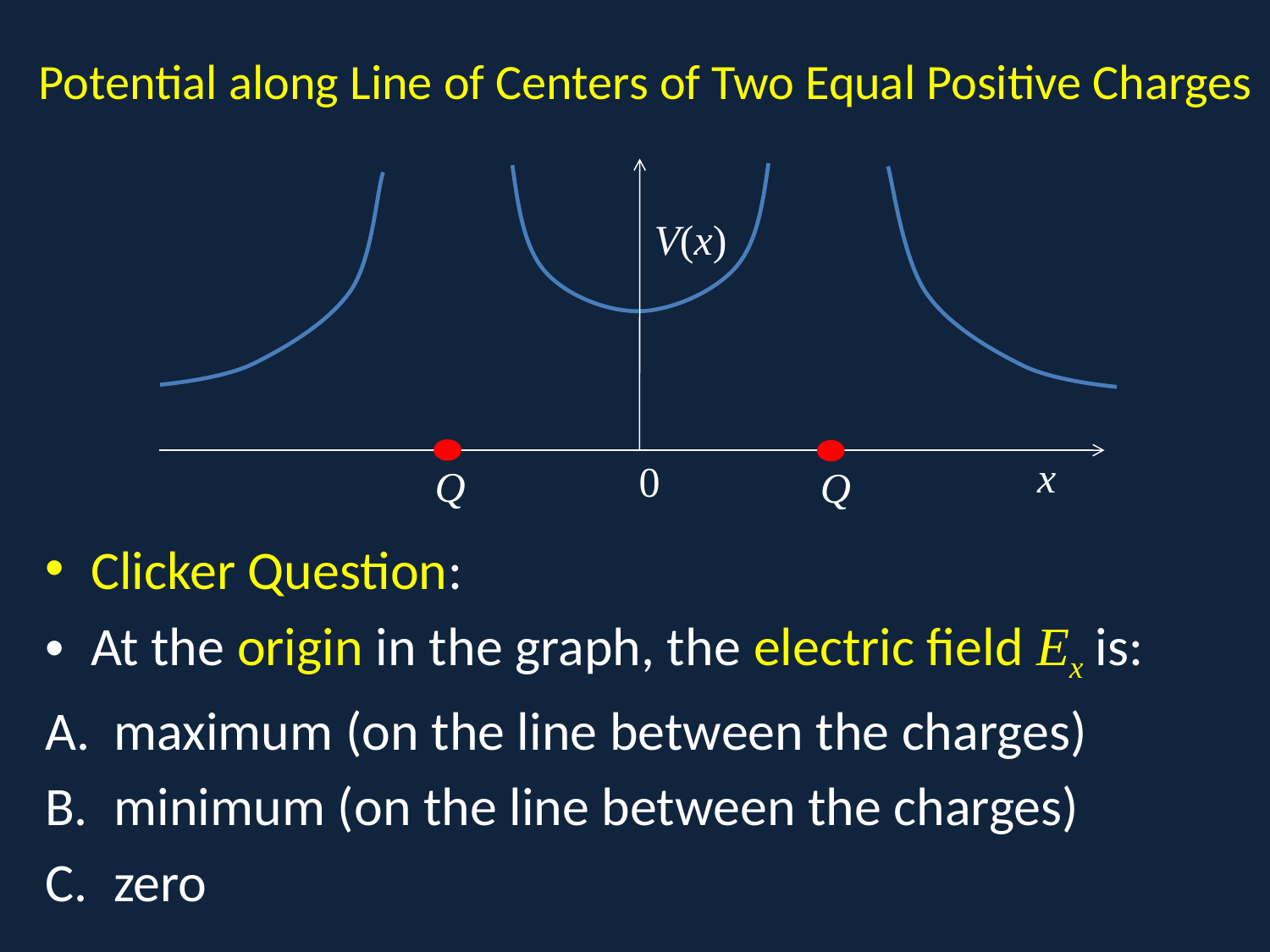

# Potential along Line of Centers of Two Equal Positive Charges

V(x)
x
0
Q
Q
Clicker Question:
At the origin in the graph, the electric field Ex is:
maximum (on the line between the charges)
minimum (on the line between the charges)
zero